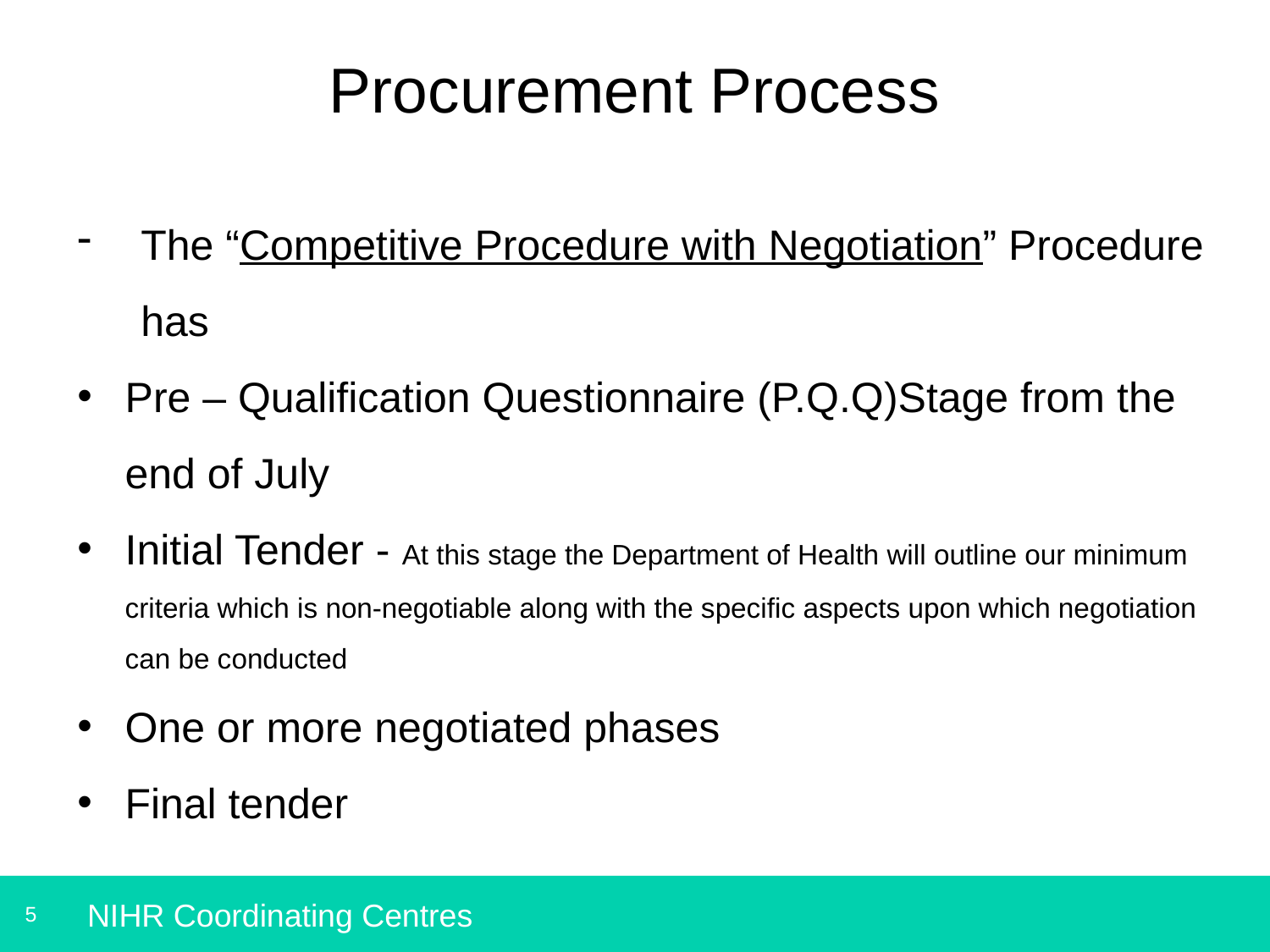

# Procurement Process
The “Competitive Procedure with Negotiation” Procedure has
Pre – Qualification Questionnaire (P.Q.Q)Stage from the end of July
Initial Tender - At this stage the Department of Health will outline our minimum criteria which is non-negotiable along with the specific aspects upon which negotiation can be conducted
One or more negotiated phases
Final tender
NIHR Coordinating Centres